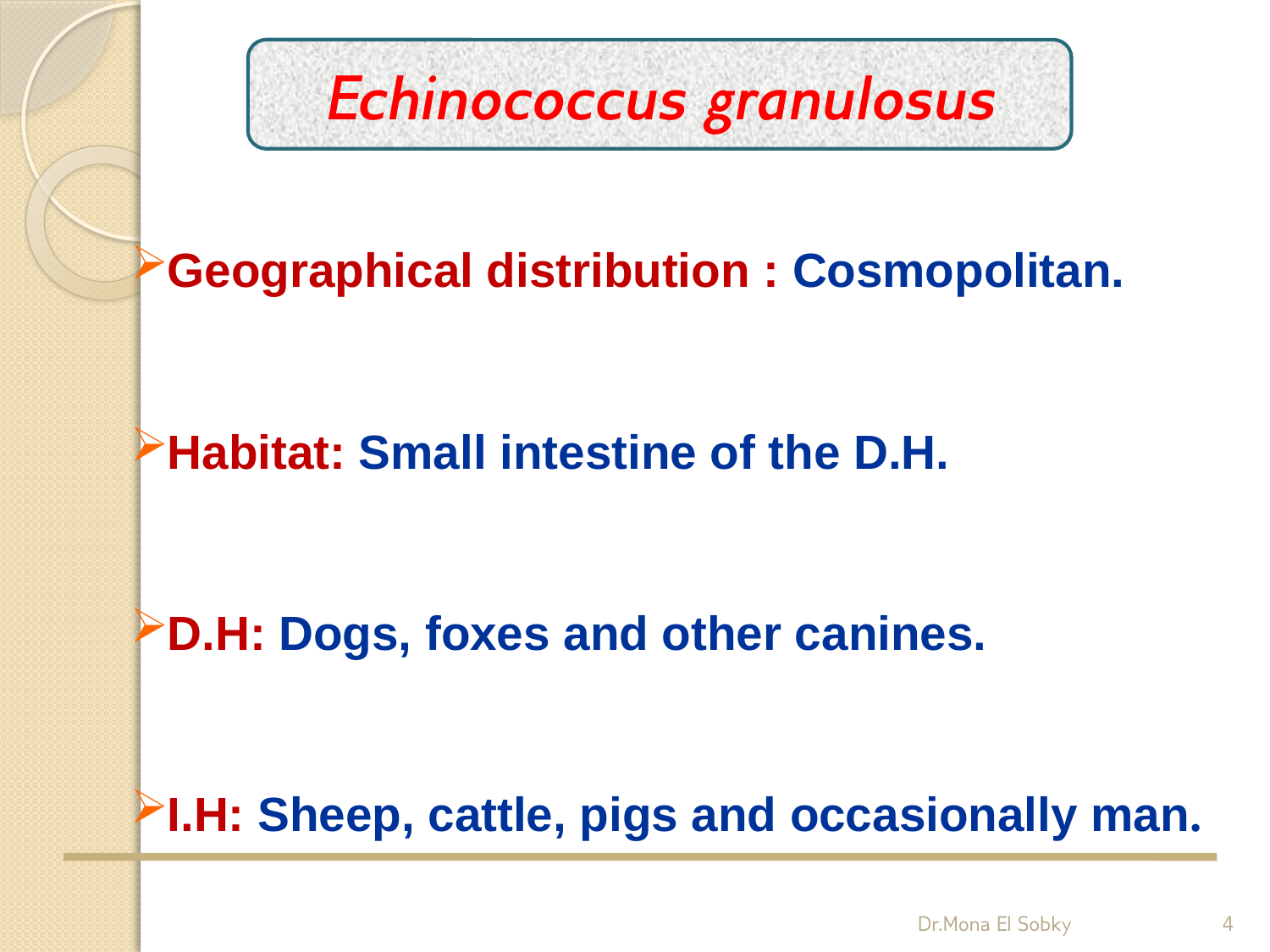

Echinococcus granulosus
Geographical distribution : Cosmopolitan.
Habitat: Small intestine of the D.H.
D.H: Dogs, foxes and other canines.
I.H: Sheep, cattle, pigs and occasionally man.

Dr.Mona El Sobky
4